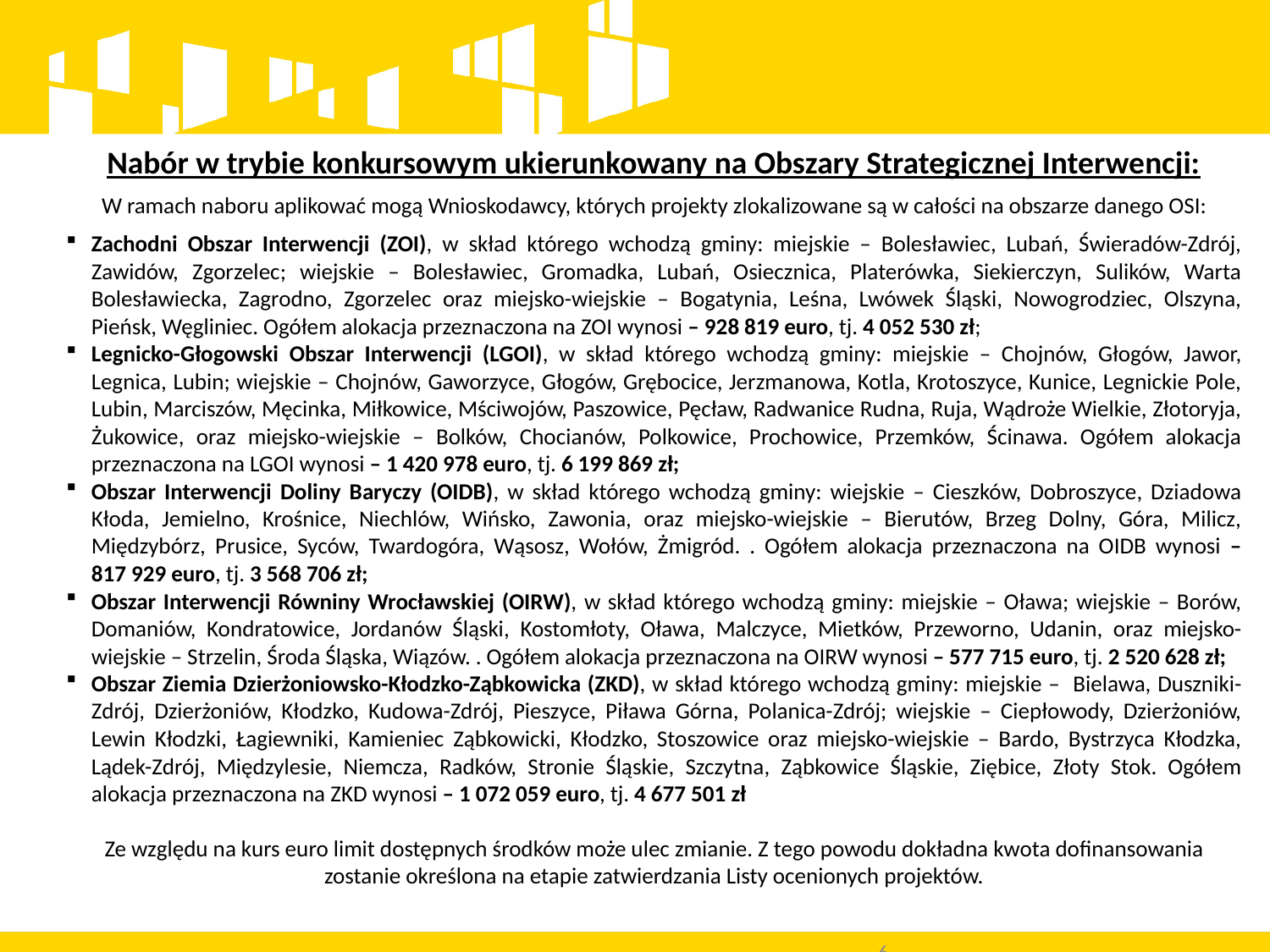

Nabór w trybie konkursowym ukierunkowany na Obszary Strategicznej Interwencji:
W ramach naboru aplikować mogą Wnioskodawcy, których projekty zlokalizowane są w całości na obszarze danego OSI:
Zachodni Obszar Interwencji (ZOI), w skład którego wchodzą gminy: miejskie – Bolesławiec, Lubań, Świeradów-Zdrój, Zawidów, Zgorzelec; wiejskie – Bolesławiec, Gromadka, Lubań, Osiecznica, Platerówka, Siekierczyn, Sulików, Warta Bolesławiecka, Zagrodno, Zgorzelec oraz miejsko-wiejskie – Bogatynia, Leśna, Lwówek Śląski, Nowogrodziec, Olszyna, Pieńsk, Węgliniec. Ogółem alokacja przeznaczona na ZOI wynosi – 928 819 euro, tj. 4 052 530 zł;
Legnicko-Głogowski Obszar Interwencji (LGOI), w skład którego wchodzą gminy: miejskie – Chojnów, Głogów, Jawor, Legnica, Lubin; wiejskie – Chojnów, Gaworzyce, Głogów, Grębocice, Jerzmanowa, Kotla, Krotoszyce, Kunice, Legnickie Pole, Lubin, Marciszów, Męcinka, Miłkowice, Mściwojów, Paszowice, Pęcław, Radwanice Rudna, Ruja, Wądroże Wielkie, Złotoryja, Żukowice, oraz miejsko-wiejskie – Bolków, Chocianów, Polkowice, Prochowice, Przemków, Ścinawa. Ogółem alokacja przeznaczona na LGOI wynosi – 1 420 978 euro, tj. 6 199 869 zł;
Obszar Interwencji Doliny Baryczy (OIDB), w skład którego wchodzą gminy: wiejskie – Cieszków, Dobroszyce, Dziadowa Kłoda, Jemielno, Krośnice, Niechlów, Wińsko, Zawonia, oraz miejsko-wiejskie – Bierutów, Brzeg Dolny, Góra, Milicz, Międzybórz, Prusice, Syców, Twardogóra, Wąsosz, Wołów, Żmigród. . Ogółem alokacja przeznaczona na OIDB wynosi – 817 929 euro, tj. 3 568 706 zł;
Obszar Interwencji Równiny Wrocławskiej (OIRW), w skład którego wchodzą gminy: miejskie – Oława; wiejskie – Borów, Domaniów, Kondratowice, Jordanów Śląski, Kostomłoty, Oława, Malczyce, Mietków, Przeworno, Udanin, oraz miejsko-wiejskie – Strzelin, Środa Śląska, Wiązów. . Ogółem alokacja przeznaczona na OIRW wynosi – 577 715 euro, tj. 2 520 628 zł;
Obszar Ziemia Dzierżoniowsko-Kłodzko-Ząbkowicka (ZKD), w skład którego wchodzą gminy: miejskie –  Bielawa, Duszniki-Zdrój, Dzierżoniów, Kłodzko, Kudowa-Zdrój, Pieszyce, Piława Górna, Polanica-Zdrój; wiejskie – Ciepłowody, Dzierżoniów, Lewin Kłodzki, Łagiewniki, Kamieniec Ząbkowicki, Kłodzko, Stoszowice oraz miejsko-wiejskie – Bardo, Bystrzyca Kłodzka, Lądek-Zdrój, Międzylesie, Niemcza, Radków, Stronie Śląskie, Szczytna, Ząbkowice Śląskie, Ziębice, Złoty Stok. Ogółem alokacja przeznaczona na ZKD wynosi – 1 072 059 euro, tj. 4 677 501 zł

Ze względu na kurs euro limit dostępnych środków może ulec zmianie. Z tego powodu dokładna kwota dofinansowania zostanie określona na etapie zatwierdzania Listy ocenionych projektów.

6